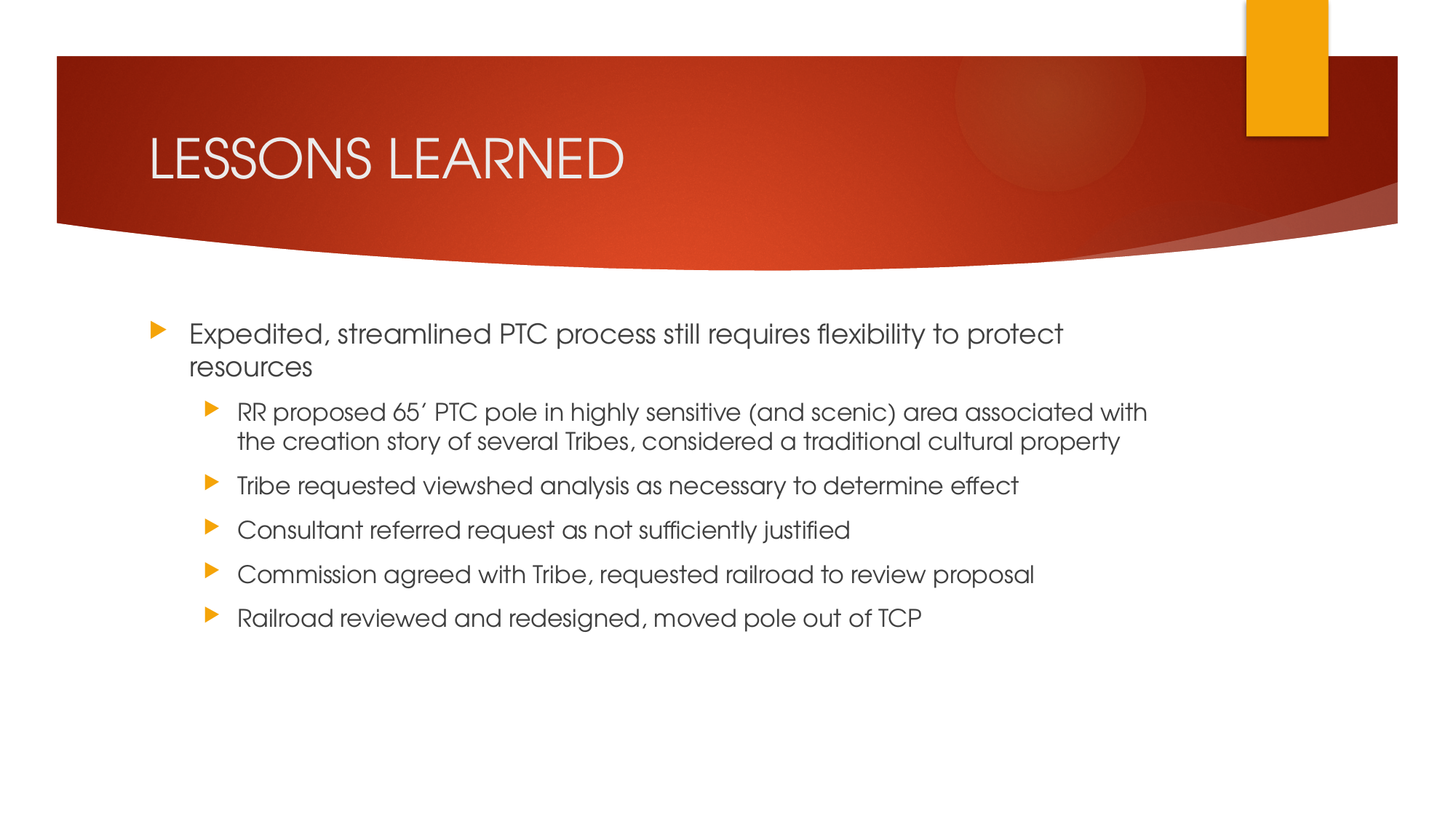

# LESSONS LEARNED
Expedited, streamlined PTC process still requires flexibility to protect resources
RR proposed 65’ PTC pole in highly sensitive (and scenic) area associated with the creation story of several Tribes, considered a traditional cultural property
Tribe requested viewshed analysis as necessary to determine effect
Consultant referred request as not sufficiently justified
Commission agreed with Tribe, requested railroad to review proposal
Railroad reviewed and redesigned, moved pole out of TCP